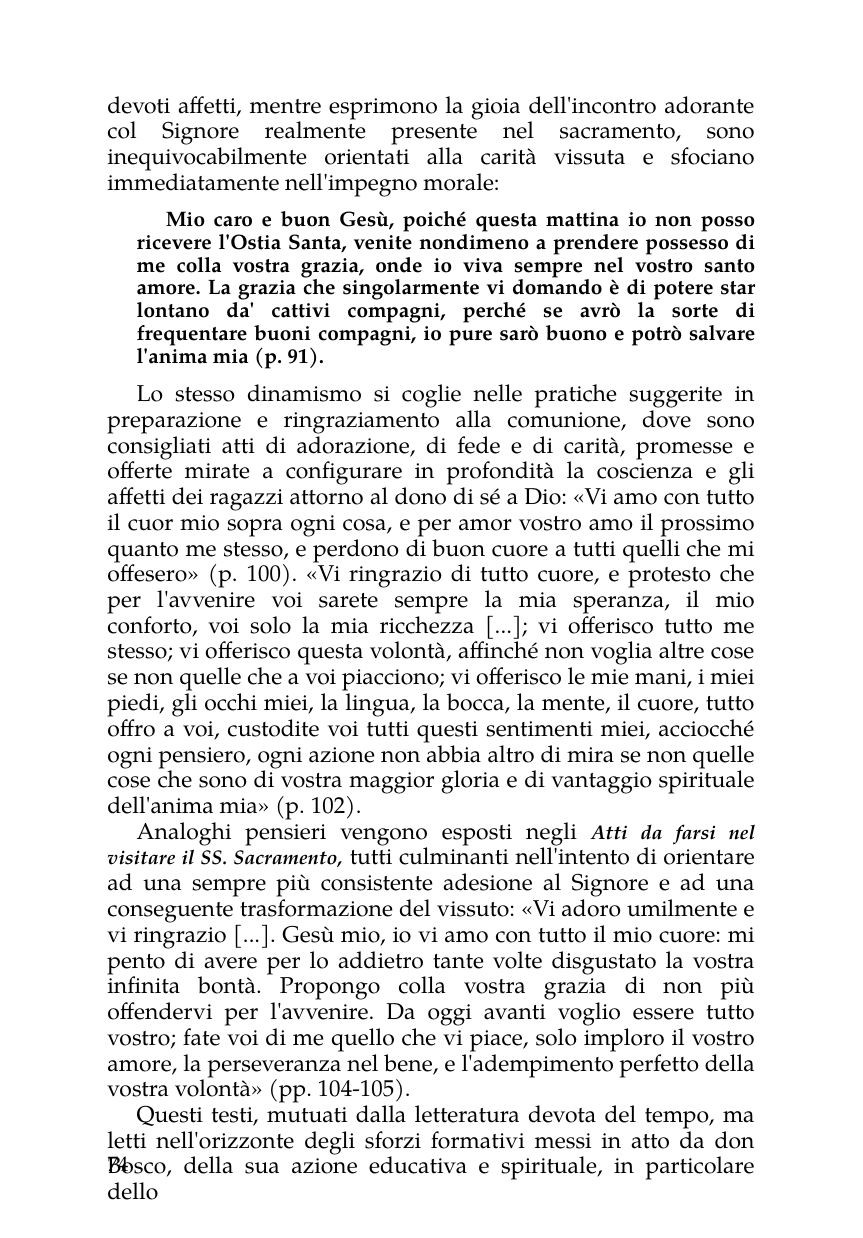

devoti affetti, mentre esprimono la gioia dell'incontro adorante col Signore realmente presente nel sacramento, sono inequivocabilmente orientati alla carità vissuta e sfociano immediatamente nell'impegno morale:
Mio caro e buon Gesù, poiché questa mattina io non posso ricevere l'Ostia Santa, venite nondimeno a prendere possesso di me colla vostra grazia, onde io viva sempre nel vostro santo amore. La grazia che singolarmente vi domando è di potere star lontano da' cattivi compagni, perché se avrò la sorte di frequentare buoni compagni, io pure sarò buono e potrò salvare l'anima mia (p. 91).
Lo stesso dinamismo si coglie nelle pratiche suggerite in preparazione e ringraziamento alla comunione, dove sono consigliati atti di adorazione, di fede e di carità, promesse e offerte mirate a configurare in profondità la coscienza e gli affetti dei ragazzi attorno al dono di sé a Dio: «Vi amo con tutto il cuor mio sopra ogni cosa, e per amor vostro amo il prossimo quanto me stesso, e perdono di buon cuore a tutti quelli che mi offesero» (p. 100). «Vi ringrazio di tutto cuore, e protesto che per l'avvenire voi sarete sempre la mia speranza, il mio conforto, voi solo la mia ricchezza [...]; vi offerisco tutto me stesso; vi offerisco questa volontà, affinché non voglia altre cose se non quelle che a voi piacciono; vi offerisco le mie mani, i miei piedi, gli occhi miei, la lingua, la bocca, la mente, il cuore, tutto offro a voi, custodite voi tutti questi sentimenti miei, acciocché ogni pensiero, ogni azione non abbia altro di mira se non quelle cose che sono di vostra maggior gloria e di vantaggio spirituale dell'anima mia» (p. 102).
Analoghi pensieri vengono esposti negli Atti da farsi nel visitare il SS. Sacramento, tutti culminanti nell'intento di orientare ad una sempre più consistente adesione al Signore e ad una conseguente trasformazione del vissuto: «Vi adoro umilmente e vi ringrazio [...]. Gesù mio, io vi amo con tutto il mio cuore: mi pento di avere per lo addietro tante volte disgustato la vostra infinita bontà. Propongo colla vostra grazia di non più offendervi per l'avvenire. Da oggi avanti voglio essere tutto vostro; fate voi di me quello che vi piace, solo imploro il vostro amore, la perseveranza nel bene, e l'adempimento perfetto della vostra volontà» (pp. 104-105).
Questi testi, mutuati dalla letteratura devota del tempo, ma letti nell'orizzonte degli sforzi formativi messi in atto da don Bosco, della sua azione educativa e spirituale, in particolare dello
74